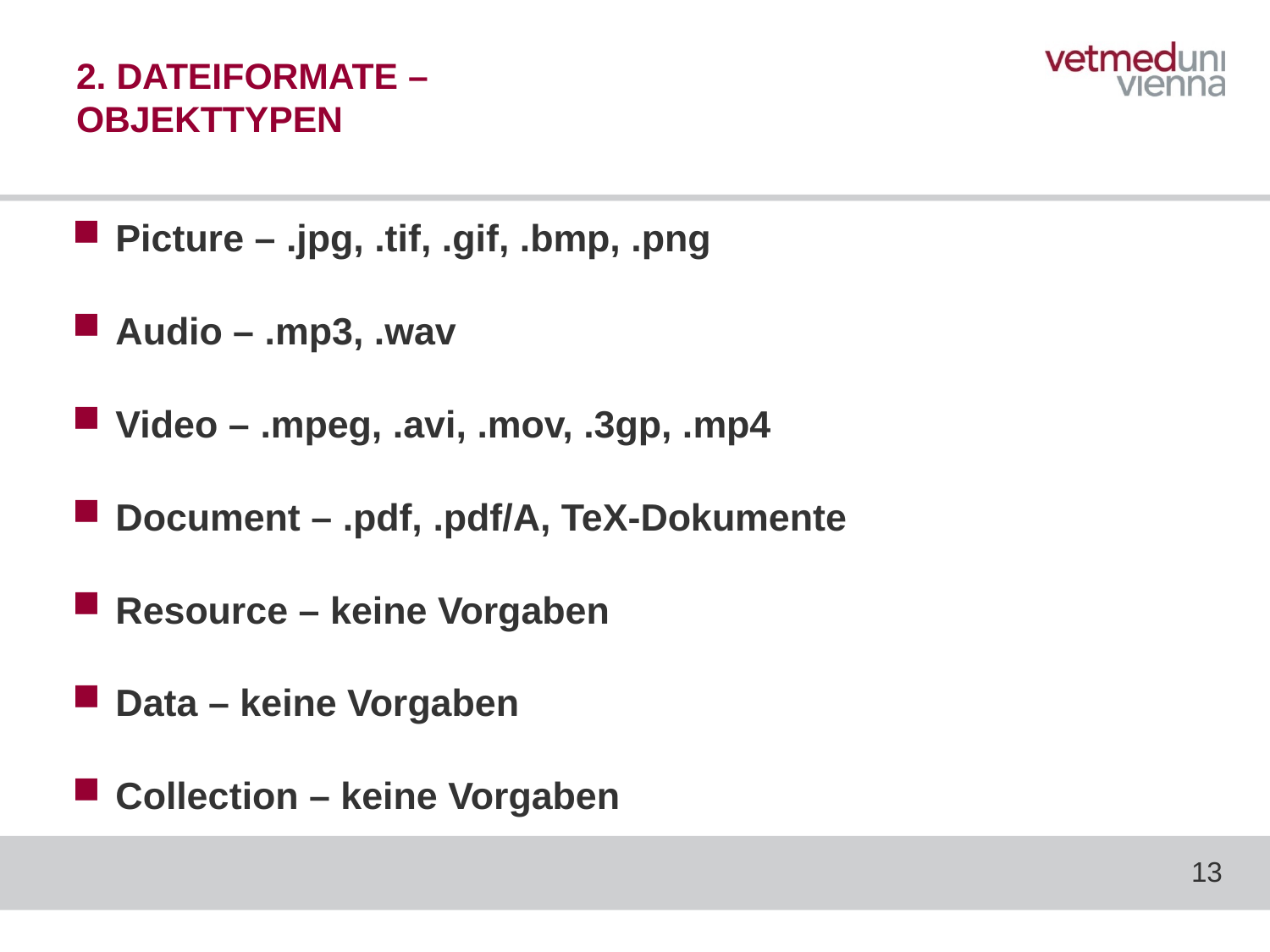

# 2. DATEIFORMATE – OBJEKTTYPEN
Picture – .jpg, .tif, .gif, .bmp, .png

Audio – .mp3, .wav

Video – .mpeg, .avi, .mov, .3gp, .mp4

Document – .pdf, .pdf/A, TeX-Dokumente

Resource – keine Vorgaben

Data – keine Vorgaben

Collection – keine Vorgaben

13